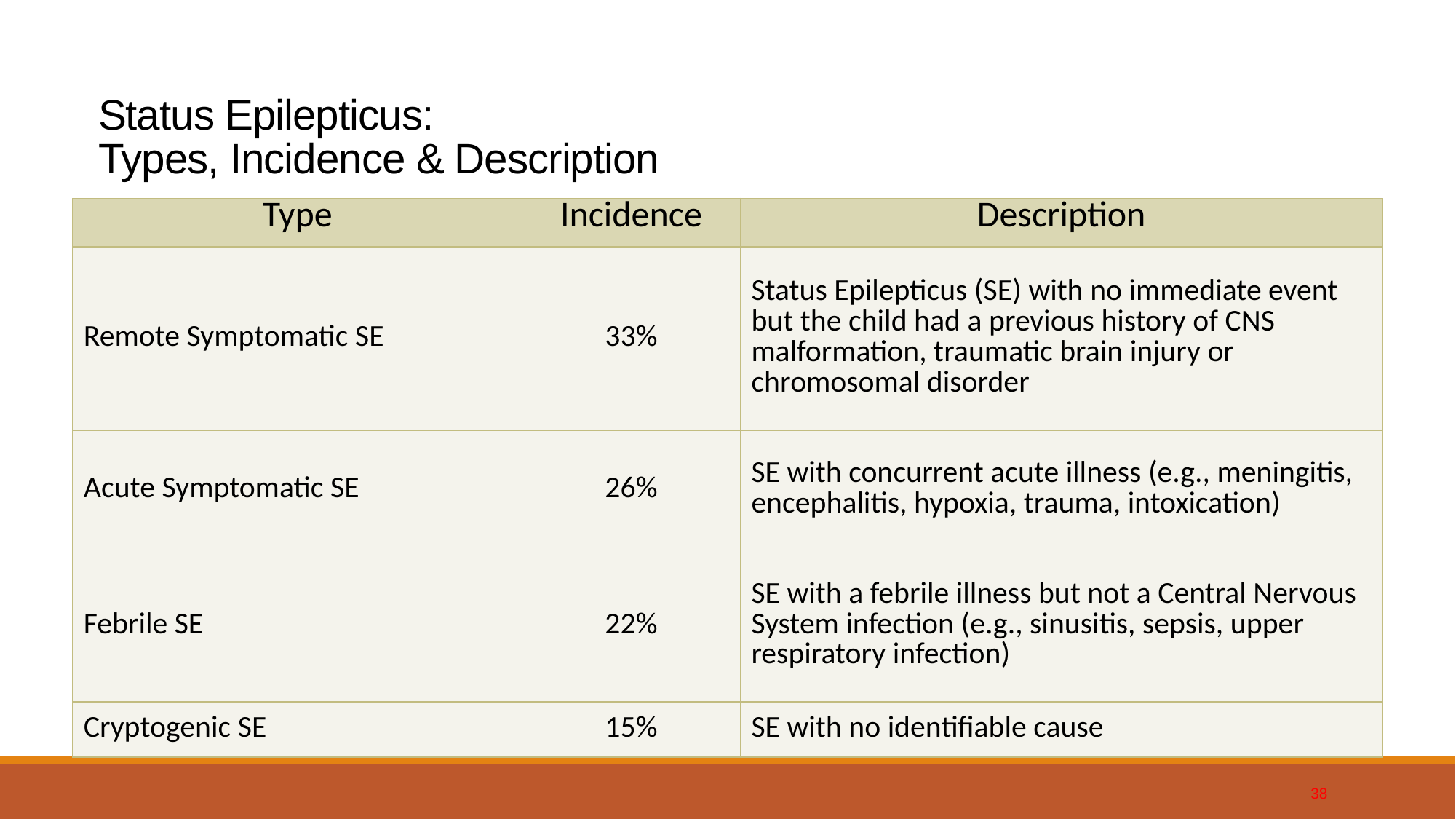

# Status Epilepticus: Types, Incidence & Description
| Type | Incidence | Description |
| --- | --- | --- |
| Remote Symptomatic SE | 33% | Status Epilepticus (SE) with no immediate event but the child had a previous history of CNS malformation, traumatic brain injury or chromosomal disorder |
| Acute Symptomatic SE | 26% | SE with concurrent acute illness (e.g., meningitis, encephalitis, hypoxia, trauma, intoxication) |
| Febrile SE | 22% | SE with a febrile illness but not a Central Nervous System infection (e.g., sinusitis, sepsis, upper respiratory infection) |
| Cryptogenic SE | 15% | SE with no identifiable cause |
38